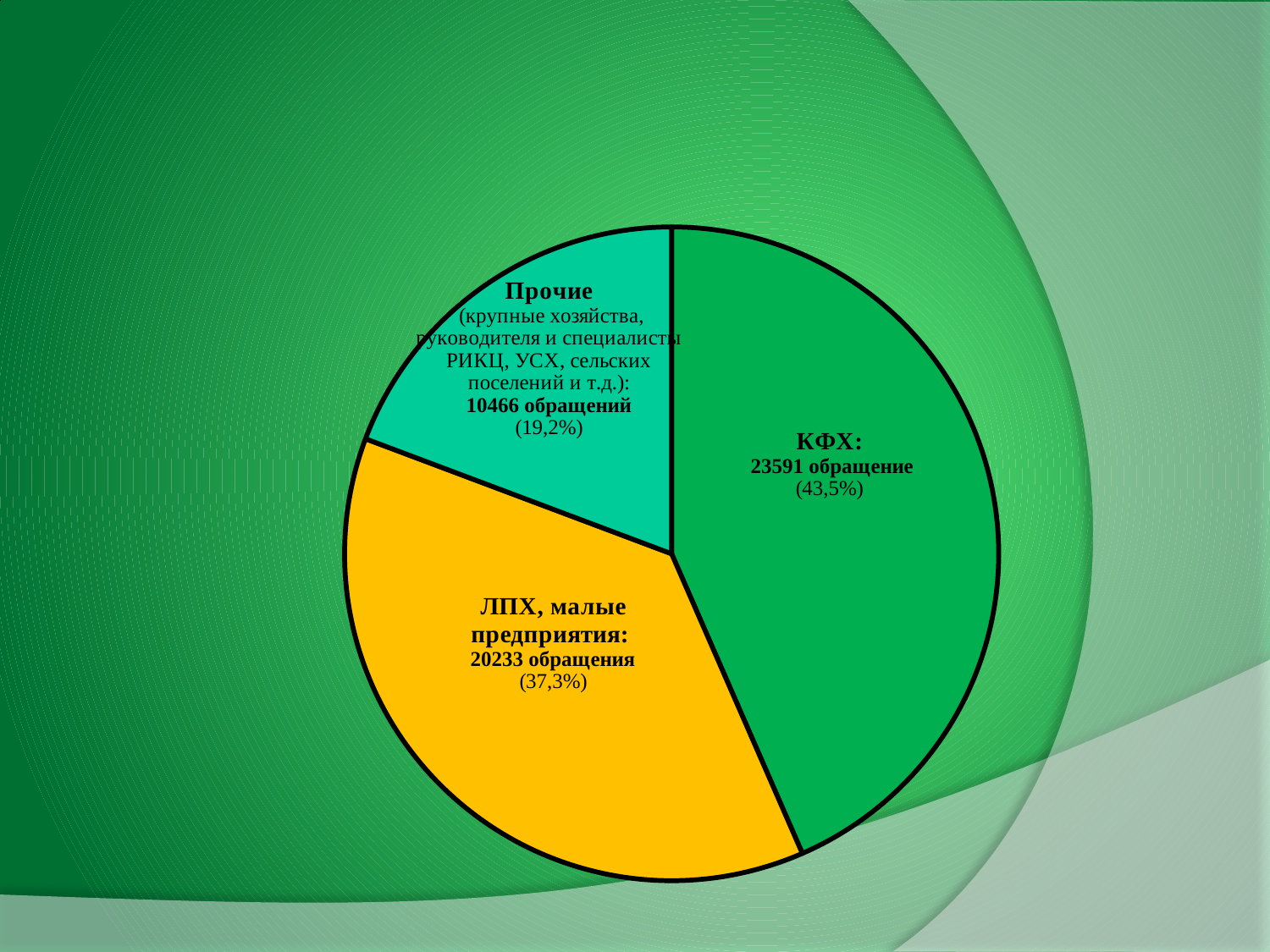

[unsupported chart]

### Chart

| Category |  |
|---|---|
| КФХ | 23591.0 |
| ЛПХ, малые предприятия | 20233.0 |
| Прочие ( крупные хозяйства, руководителя и специалисты РИКЦ, УСХ, сельских поселений и т.д.) | 10466.0 |